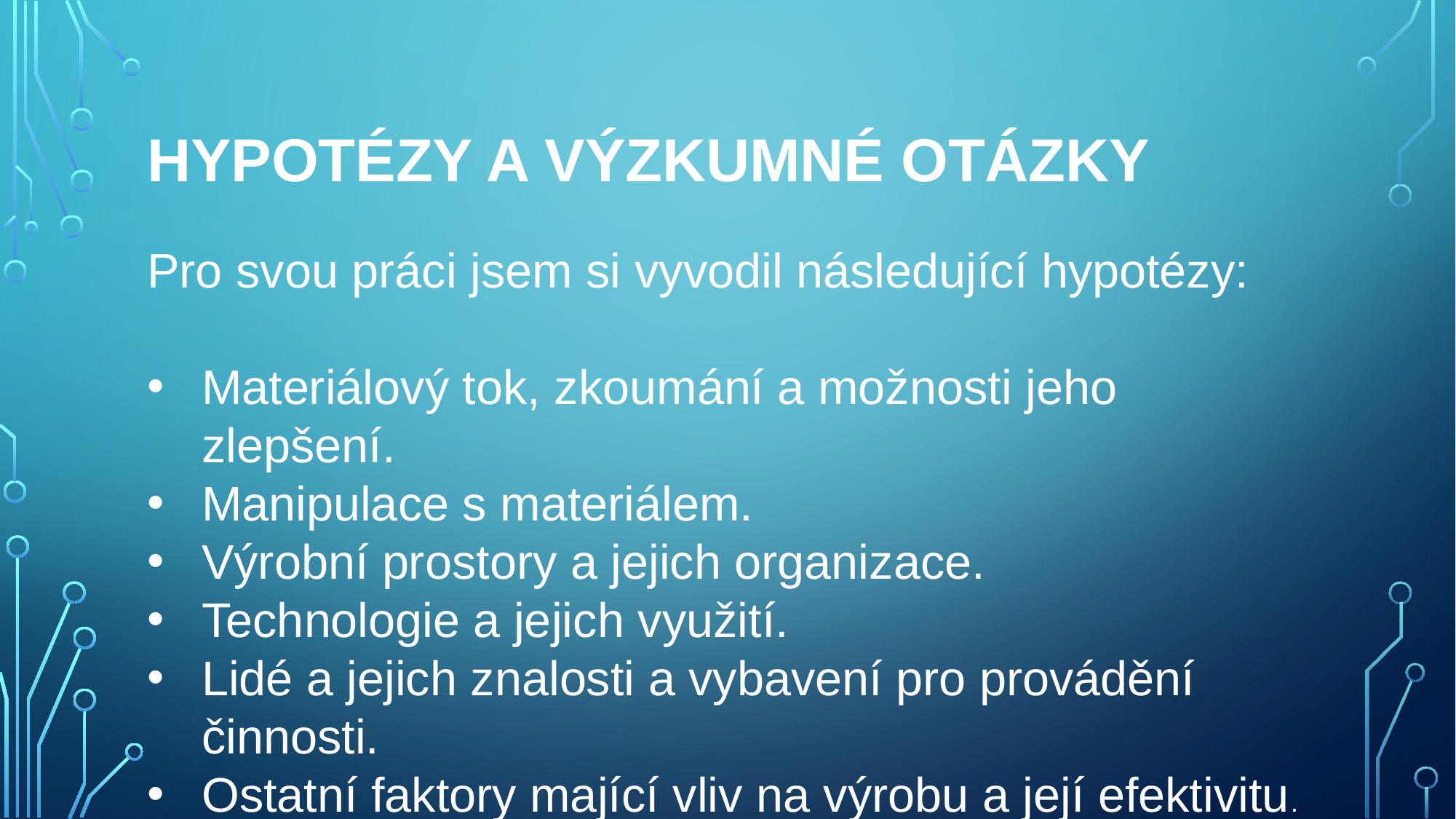

# Hypotézy a výzkumné otázky
Pro svou práci jsem si vyvodil následující hypotézy:

Materiálový tok, zkoumání a možnosti jeho zlepšení.
Manipulace s materiálem.
Výrobní prostory a jejich organizace.
Technologie a jejich využití.
Lidé a jejich znalosti a vybavení pro provádění činnosti.
Ostatní faktory mající vliv na výrobu a její efektivitu.